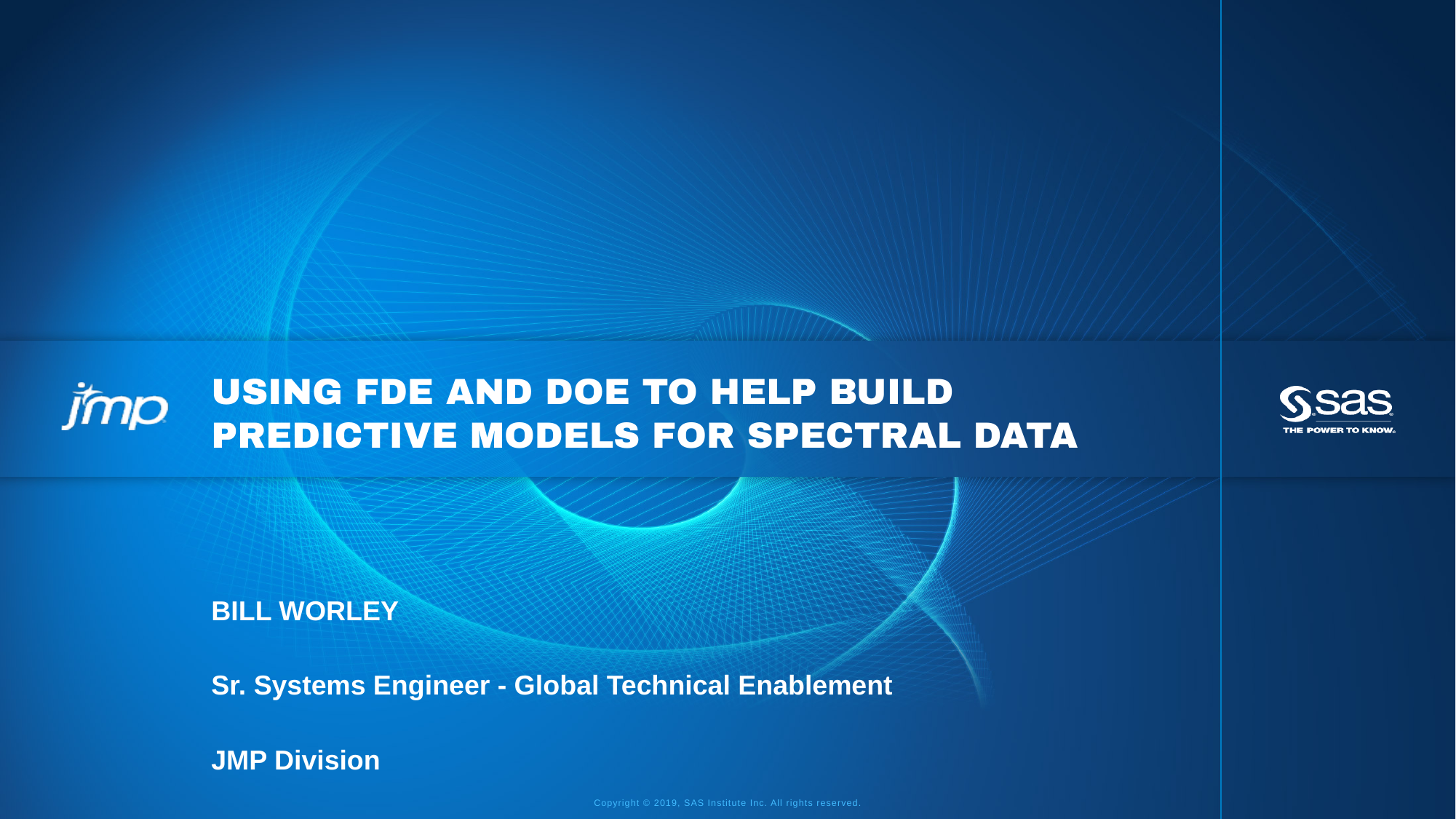

# Using FDE and DOE to Help Build Predictive models for Spectral Data
Bill WorLEY
Sr. Systems Engineer - Global Technical Enablement
JMP Division